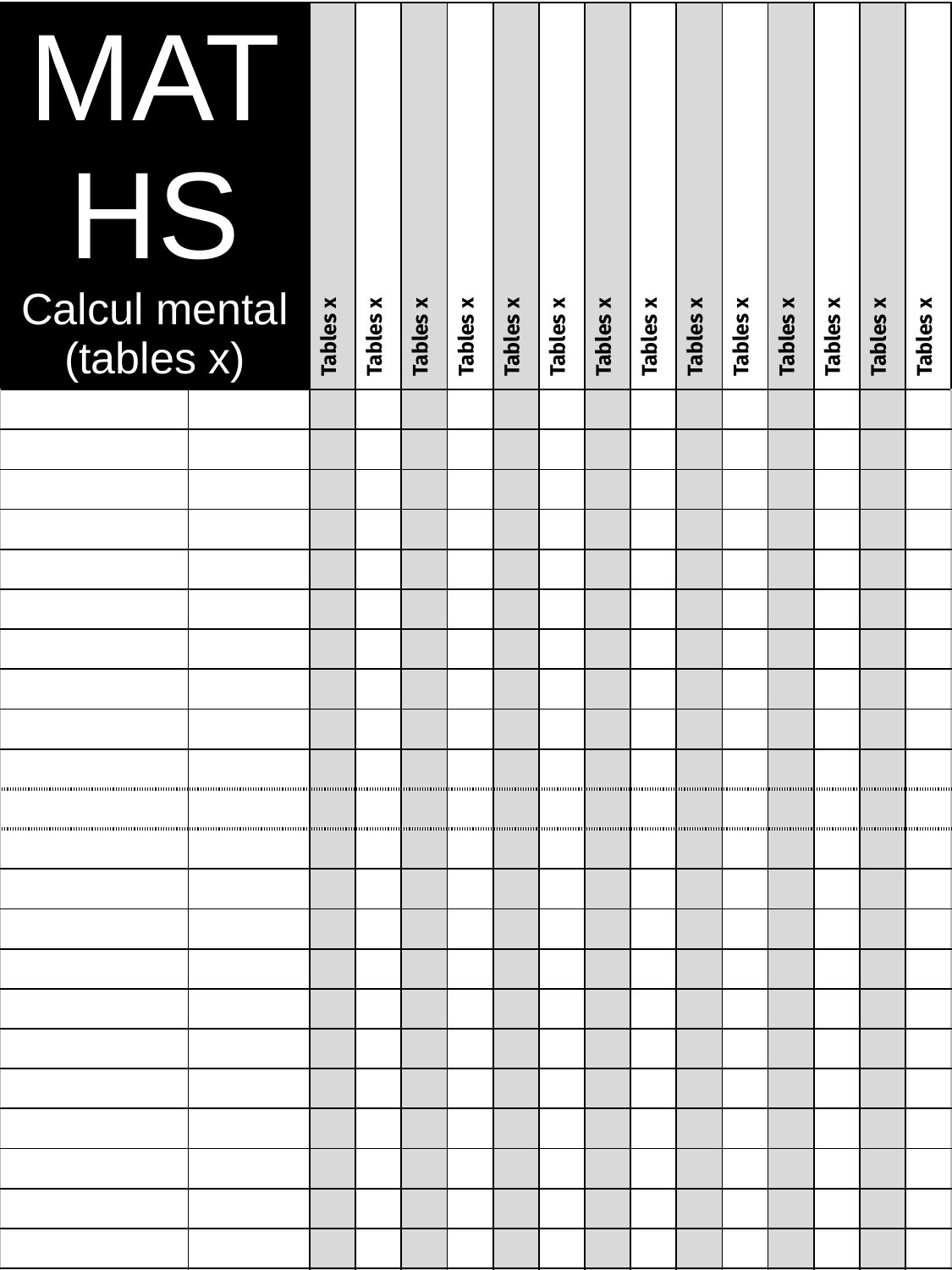

| MATHS Calcul mental (tables x) |  | Tables x | Tables x | Tables x | Tables x | Tables x | Tables x | Tables x | Tables x | Tables x | Tables x | Tables x | Tables x | Tables x | Tables x |
| --- | --- | --- | --- | --- | --- | --- | --- | --- | --- | --- | --- | --- | --- | --- | --- |
|  |  |  |  |  |  |  |  |  |  |  |  |  |  |  |  |
|  |  |  |  |  |  |  |  |  |  |  |  |  |  |  |  |
|  |  |  |  |  |  |  |  |  |  |  |  |  |  |  |  |
|  |  |  |  |  |  |  |  |  |  |  |  |  |  |  |  |
|  |  |  |  |  |  |  |  |  |  |  |  |  |  |  |  |
|  |  |  |  |  |  |  |  |  |  |  |  |  |  |  |  |
|  |  |  |  |  |  |  |  |  |  |  |  |  |  |  |  |
|  |  |  |  |  |  |  |  |  |  |  |  |  |  |  |  |
|  |  |  |  |  |  |  |  |  |  |  |  |  |  |  |  |
|  |  |  |  |  |  |  |  |  |  |  |  |  |  |  |  |
|  |  |  |  |  |  |  |  |  |  |  |  |  |  |  |  |
|  |  |  |  |  |  |  |  |  |  |  |  |  |  |  |  |
|  |  |  |  |  |  |  |  |  |  |  |  |  |  |  |  |
|  |  |  |  |  |  |  |  |  |  |  |  |  |  |  |  |
|  |  |  |  |  |  |  |  |  |  |  |  |  |  |  |  |
|  |  |  |  |  |  |  |  |  |  |  |  |  |  |  |  |
|  |  |  |  |  |  |  |  |  |  |  |  |  |  |  |  |
|  |  |  |  |  |  |  |  |  |  |  |  |  |  |  |  |
|  |  |  |  |  |  |  |  |  |  |  |  |  |  |  |  |
|  |  |  |  |  |  |  |  |  |  |  |  |  |  |  |  |
|  |  |  |  |  |  |  |  |  |  |  |  |  |  |  |  |
|  |  |  |  |  |  |  |  |  |  |  |  |  |  |  |  |
|  |  |  |  |  |  |  |  |  |  |  |  |  |  |  |  |
|  |  |  |  |  |  |  |  |  |  |  |  |  |  |  |  |